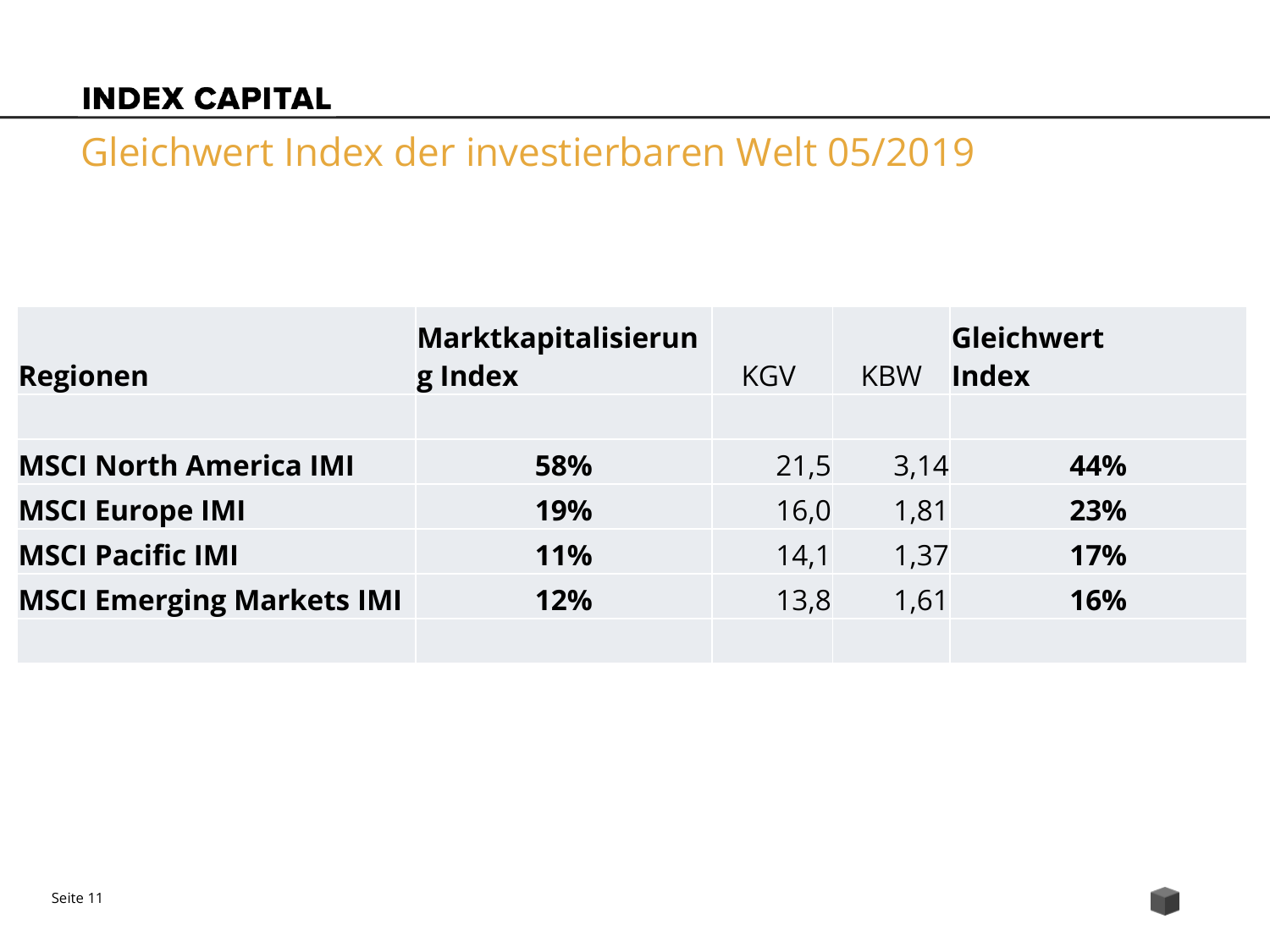

# Gleichwert Index der investierbaren Welt 05/2019
| Regionen | Marktkapitalisierung Index | KGV | KBW | Gleichwert Index |
| --- | --- | --- | --- | --- |
|  |  |  |  |  |
| MSCI North America IMI | 58% | 21,5 | 3,14 | 44% |
| MSCI Europe IMI | 19% | 16,0 | 1,81 | 23% |
| MSCI Pacific IMI | 11% | 14,1 | 1,37 | 17% |
| MSCI Emerging Markets IMI | 12% | 13,8 | 1,61 | 16% |
|  |  |  |  |  |